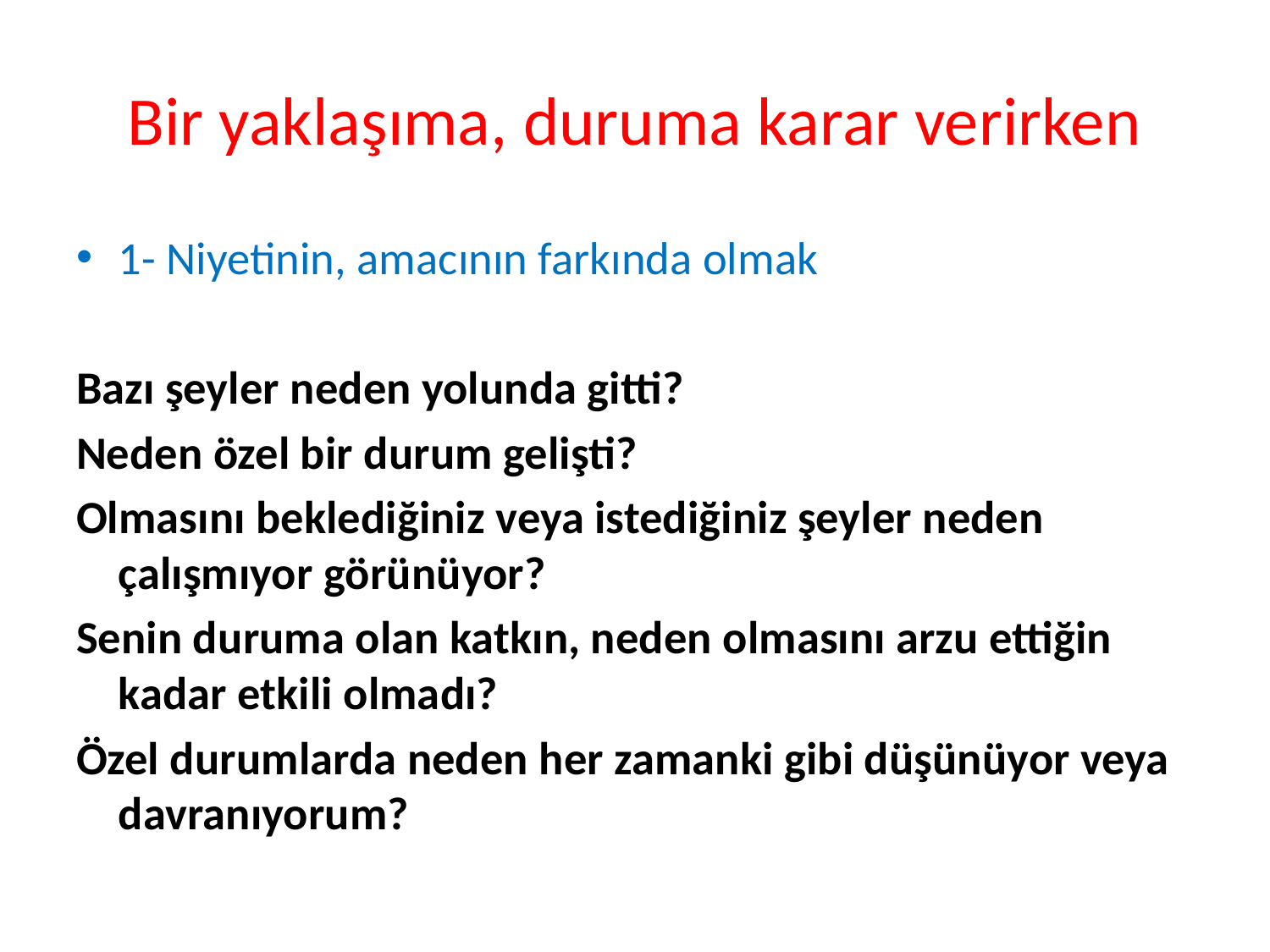

# Bir yaklaşıma, duruma karar verirken
1- Niyetinin, amacının farkında olmak

Bazı şeyler neden yolunda gitti?
Neden özel bir durum gelişti?
Olmasını beklediğiniz veya istediğiniz şeyler neden çalışmıyor görünüyor?
Senin duruma olan katkın, neden olmasını arzu ettiğin kadar etkili olmadı?
Özel durumlarda neden her zamanki gibi düşünüyor veya davranıyorum?